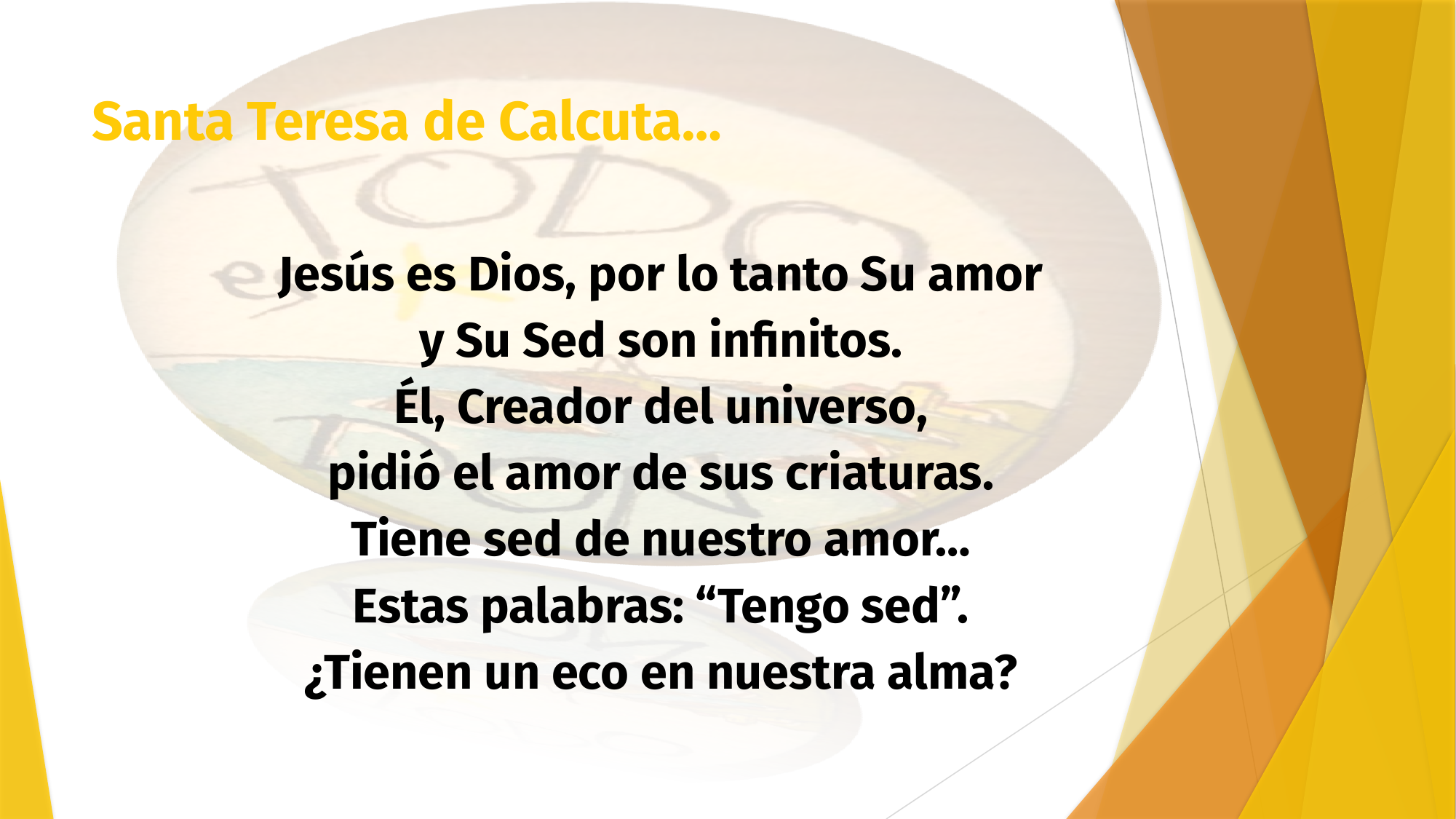

# Santa Teresa de Calcuta…
Jesús es Dios, por lo tanto Su amor
y Su Sed son infinitos.
Él, Creador del universo,
pidió el amor de sus criaturas.
Tiene sed de nuestro amor…
Estas palabras: “Tengo sed”.
¿Tienen un eco en nuestra alma?